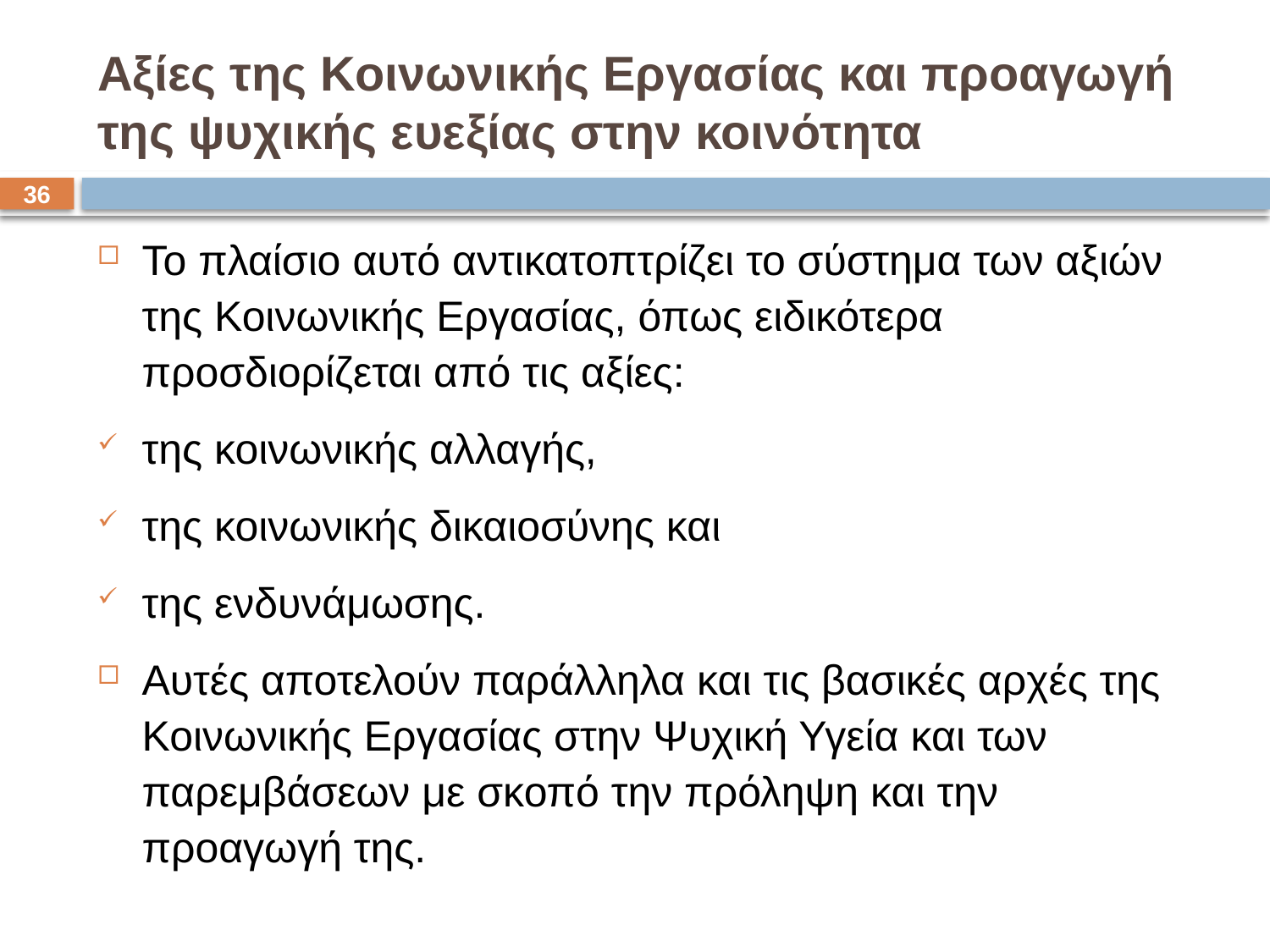

# Αξίες της Κοινωνικής Εργασίας και προαγωγή της ψυχικής ευεξίας στην κοινότητα
36
Το πλαίσιο αυτό αντικατοπτρίζει το σύστημα των αξιών της Κοινωνικής Εργασίας, όπως ειδικότερα προσδιορίζεται από τις αξίες:
της κοινωνικής αλλαγής,
της κοινωνικής δικαιοσύνης και
της ενδυνάμωσης.
Αυτές αποτελούν παράλληλα και τις βασικές αρχές της Κοινωνικής Εργασίας στην Ψυχική Υγεία και των παρεμβάσεων με σκοπό την πρόληψη και την προαγωγή της.